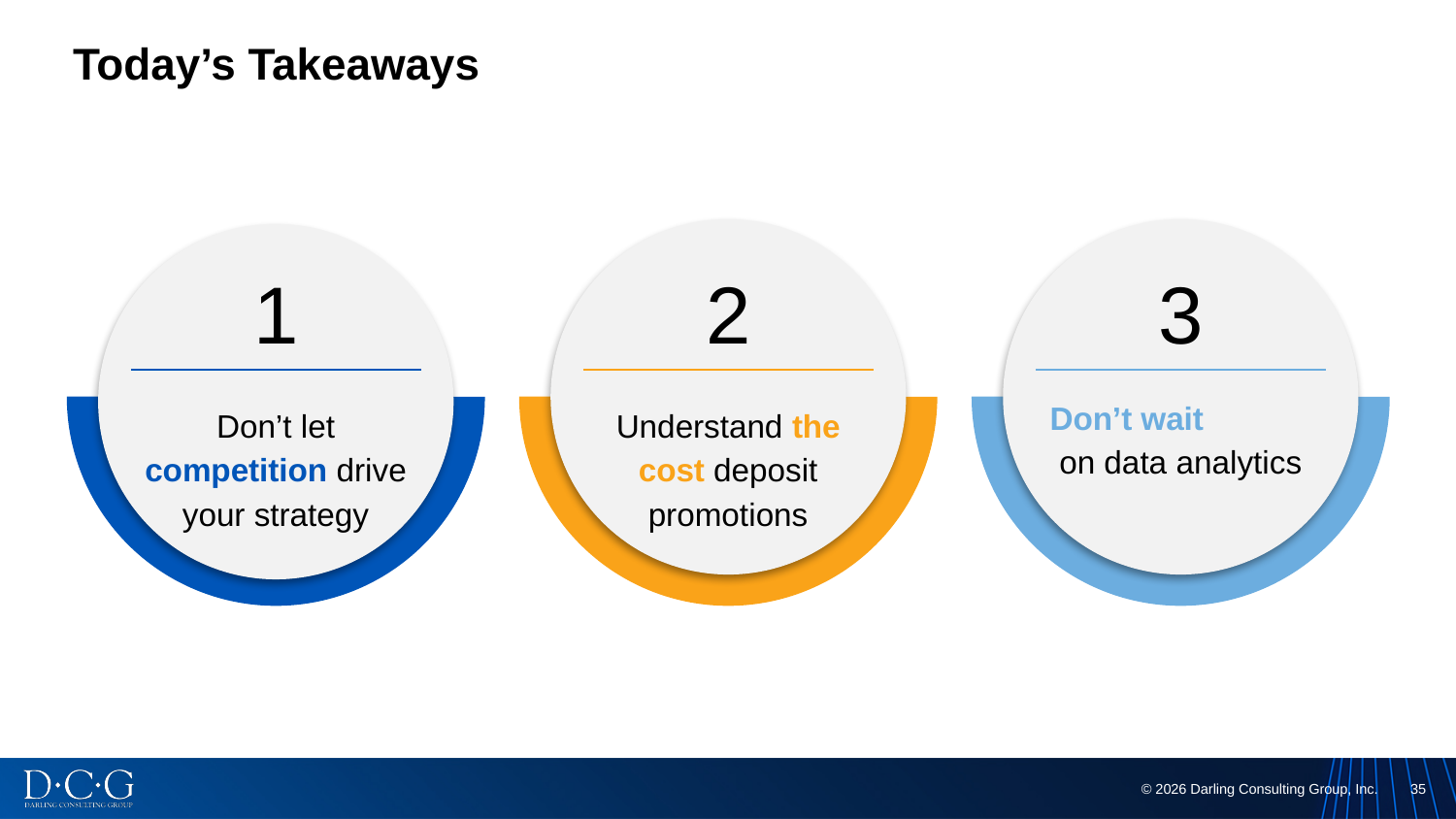

# Today’s Takeaways

1
Don’t let competition drive your strategy

2
Understand the cost deposit promotions

3
Don’t wait             on data analytics